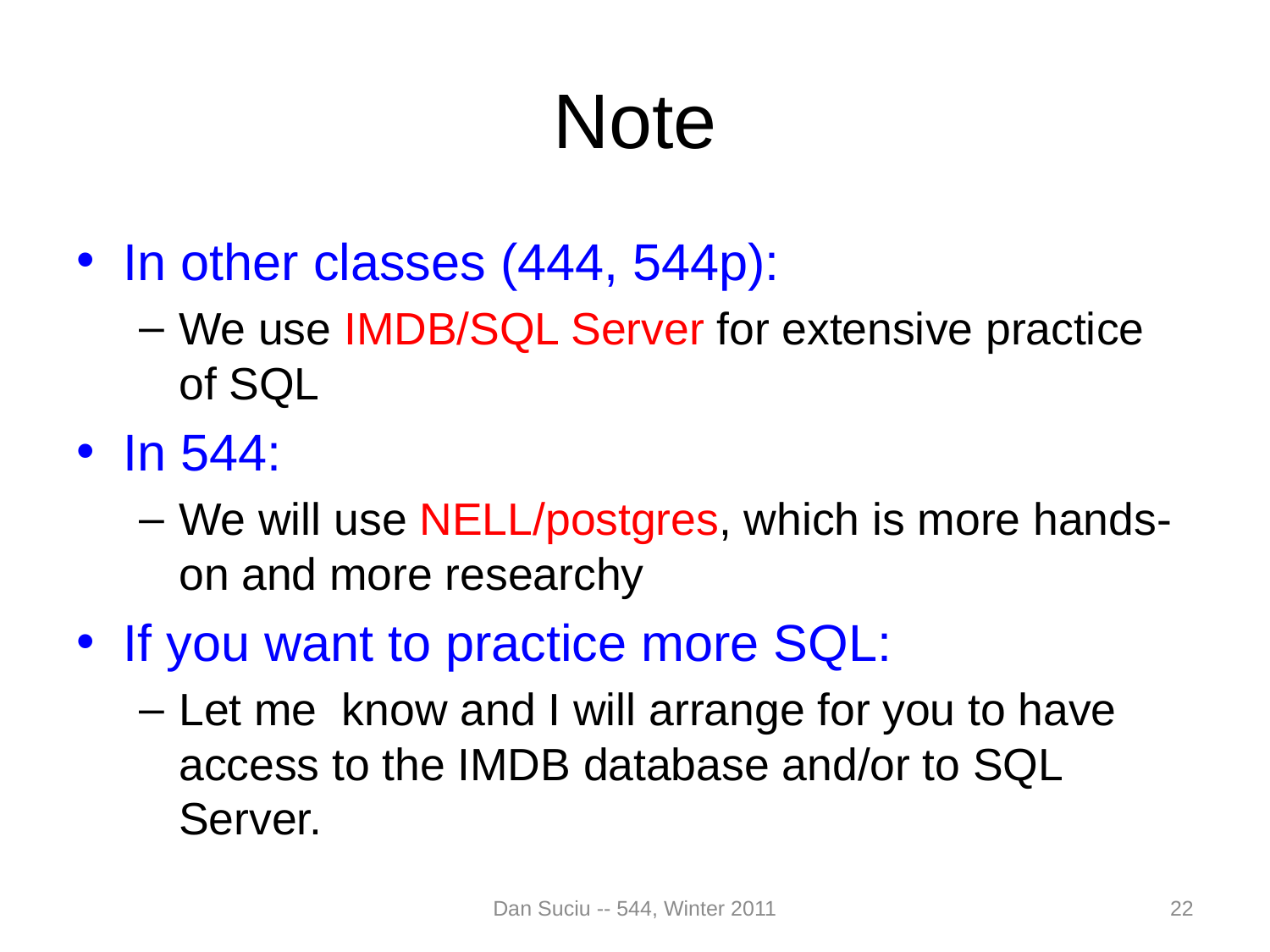

# Note
In other classes (444, 544p):
We use IMDB/SQL Server for extensive practice of SQL
In 544:
We will use NELL/postgres, which is more hands-on and more researchy
If you want to practice more SQL:
Let me  know and I will arrange for you to have access to the IMDB database and/or to SQL Server.
Dan Suciu -- 544, Winter 2011
22